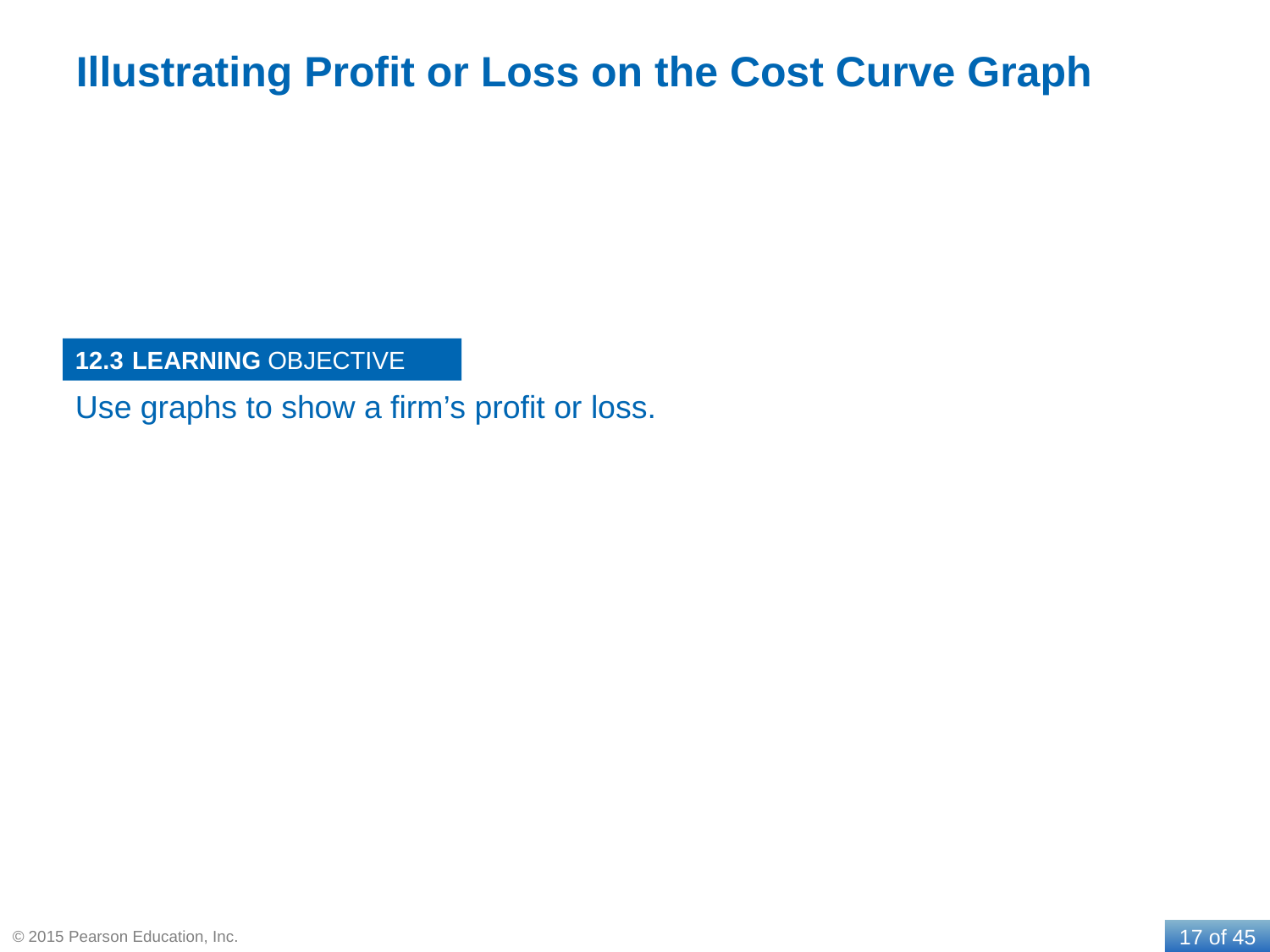

# Illustrating Profit or Loss on the Cost Curve Graph
12.3
Use graphs to show a firm’s profit or loss.